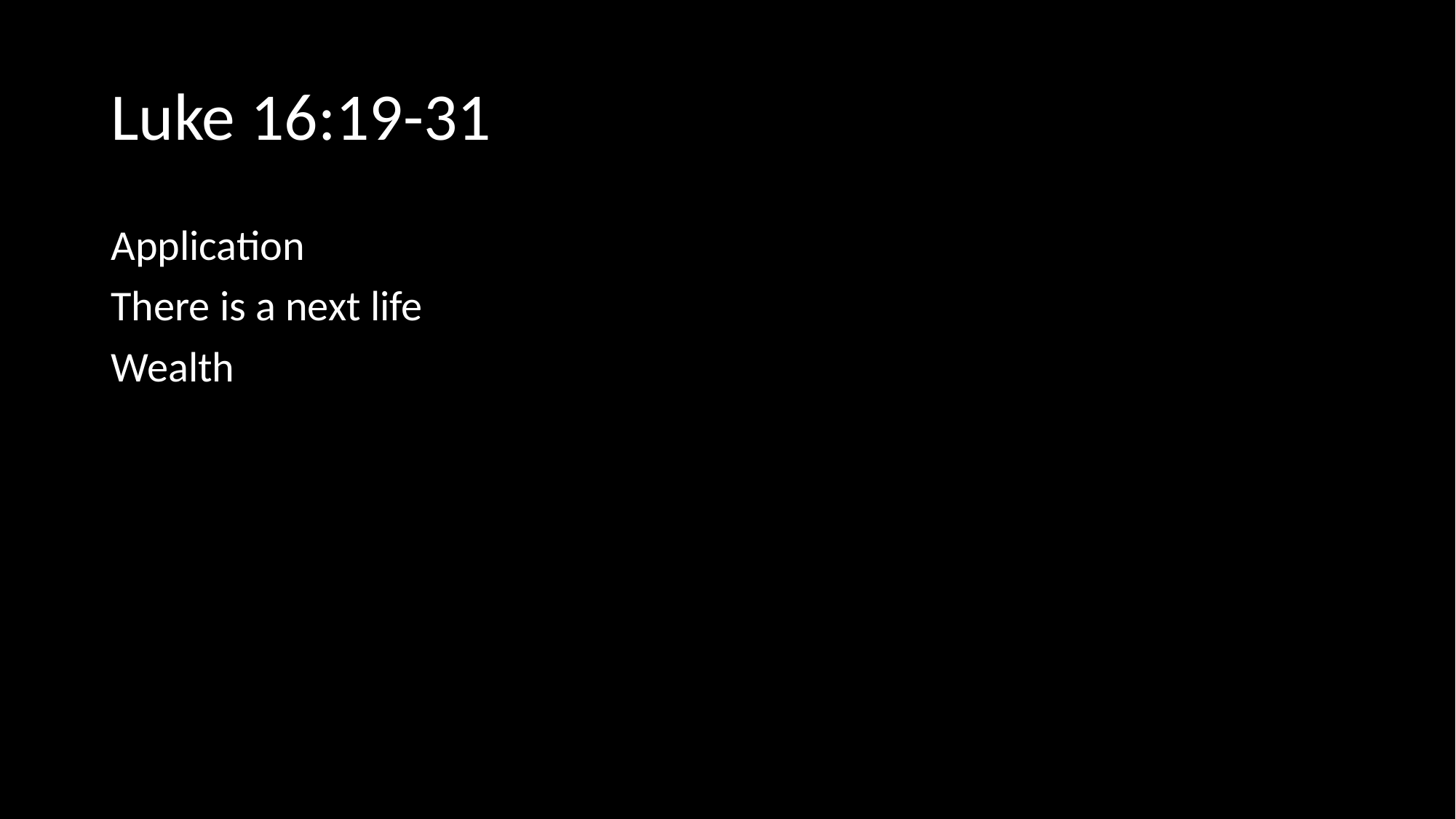

# Luke 16:19-31
Application
There is a next life
Wealth